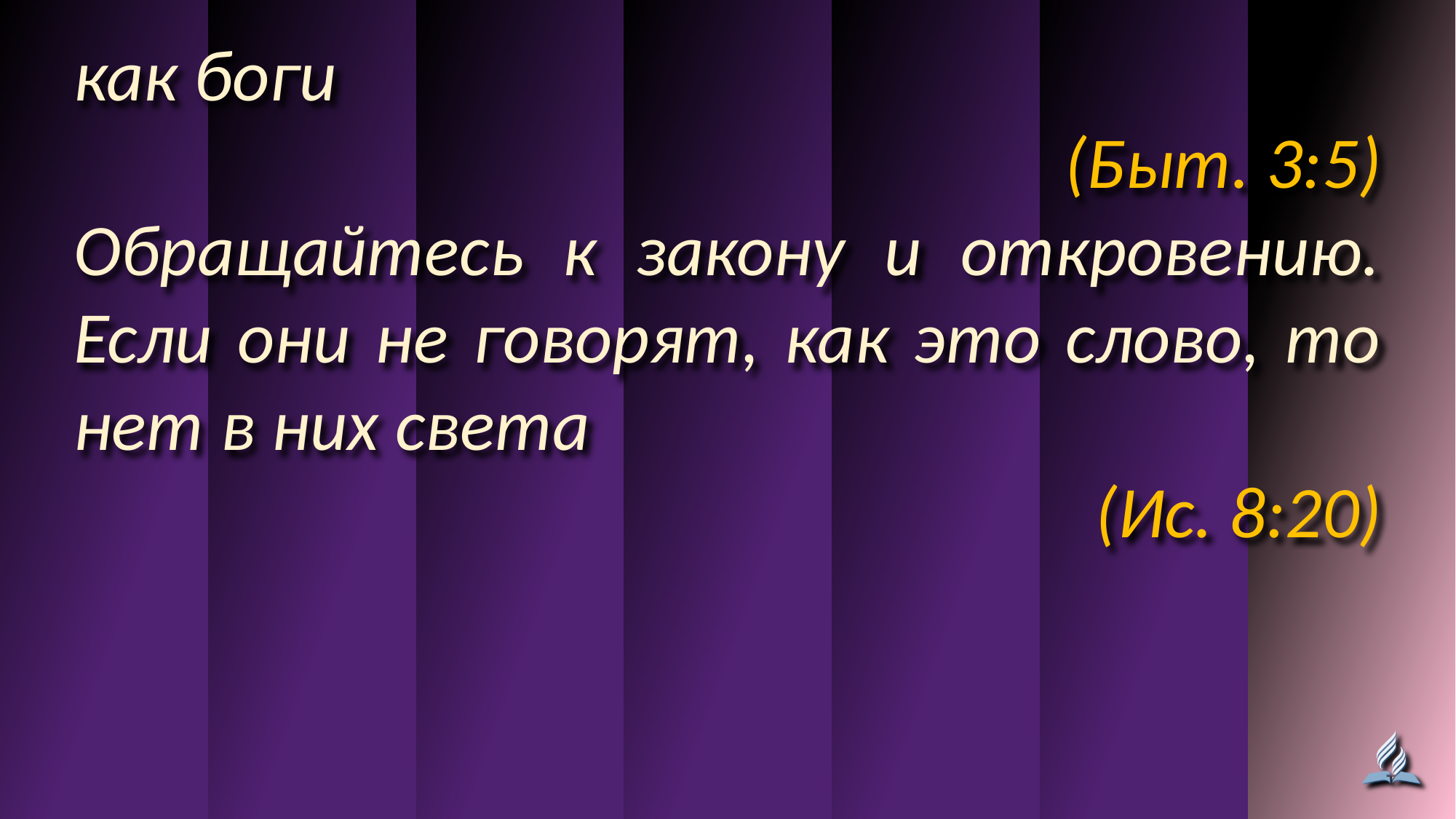

как боги
(Быт. 3:5)
Обращайтесь к закону и откровению. Если они не говорят, как это слово, то нет в них света
(Ис. 8:20)